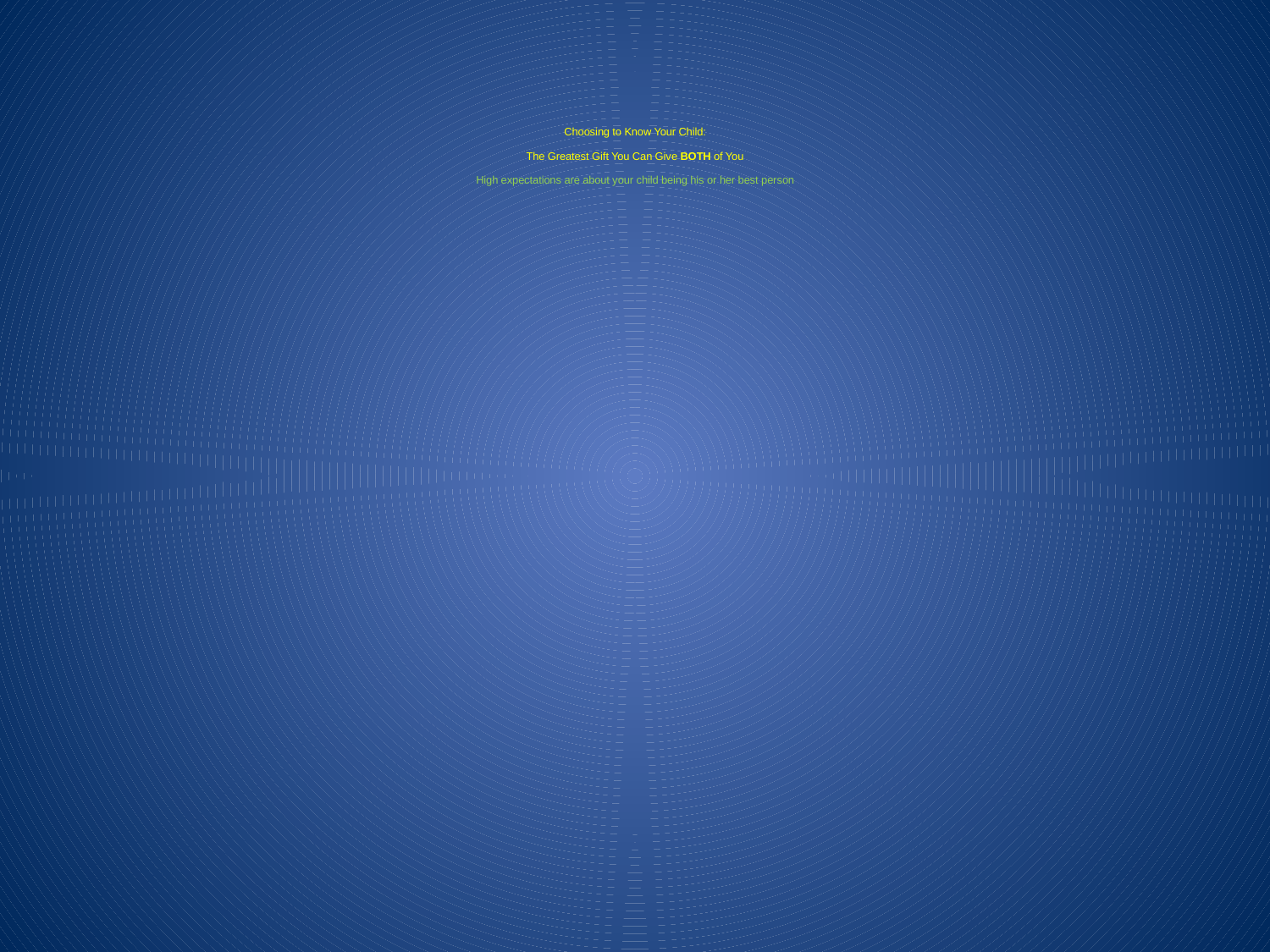

# Choosing to Know Your Child: The Greatest Gift You Can Give BOTH of You High expectations are about your child being his or her best person